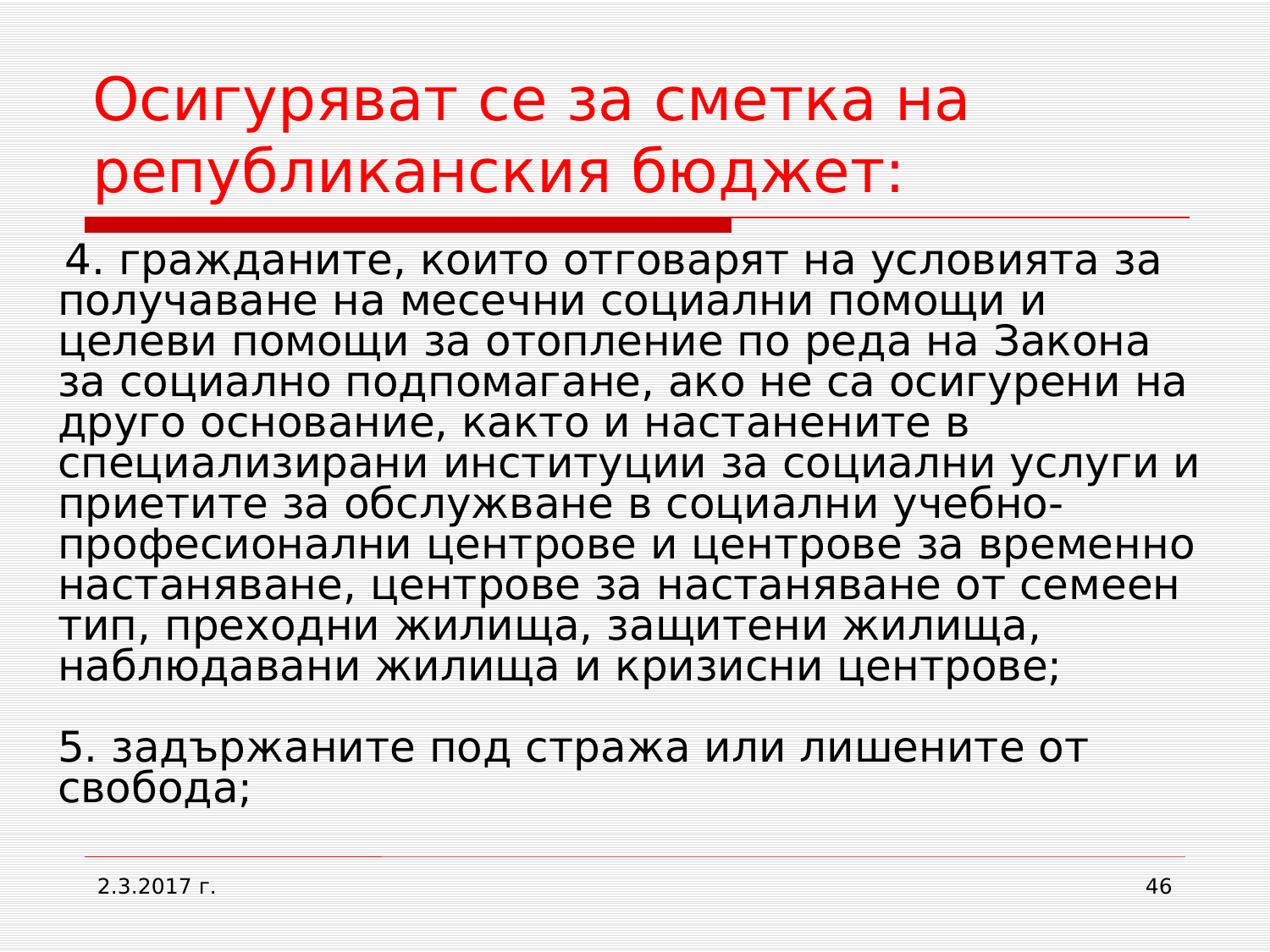

# Осигуряват се за сметка на републиканския бюджет:
 4. гражданите, които отговарят на условията за получаване на месечни социални помощи и целеви помощи за отопление по реда на Закона за социално подпомагане, ако не са осигурени на друго основание, както и настанените в специализирани институции за социални услуги и приетите за обслужване в социални учебно-професионални центрове и центрове за временно настаняване, центрове за настаняване от семеен тип, преходни жилища, защитени жилища, наблюдавани жилища и кризисни центрове;

5. задържаните под стража или лишените от свобода;

2.3.2017 г.
46